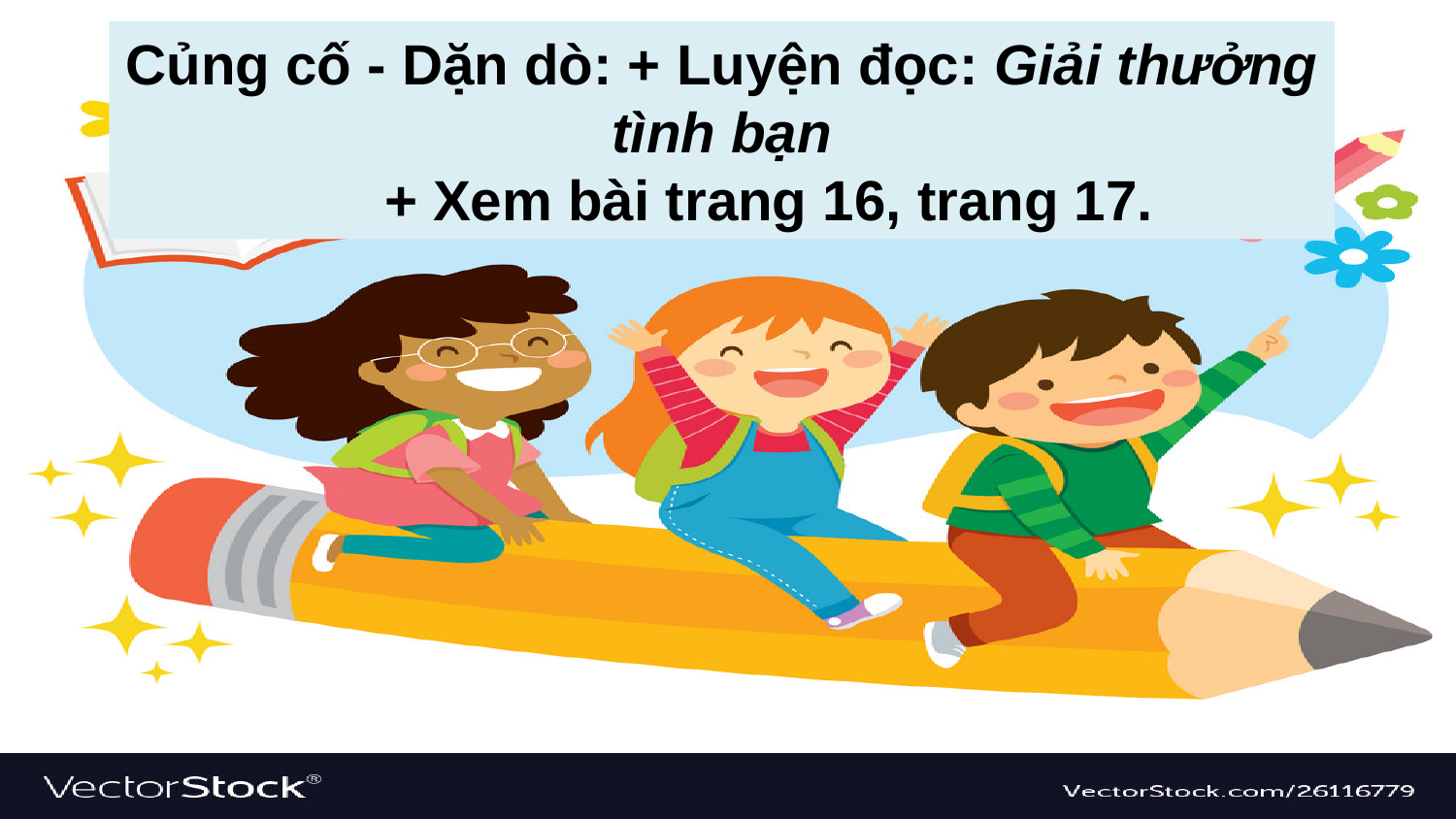

Củng cố - Dặn dò: + Luyện đọc: Giải thưởng tình bạn
      + Xem bài trang 16, trang 17.